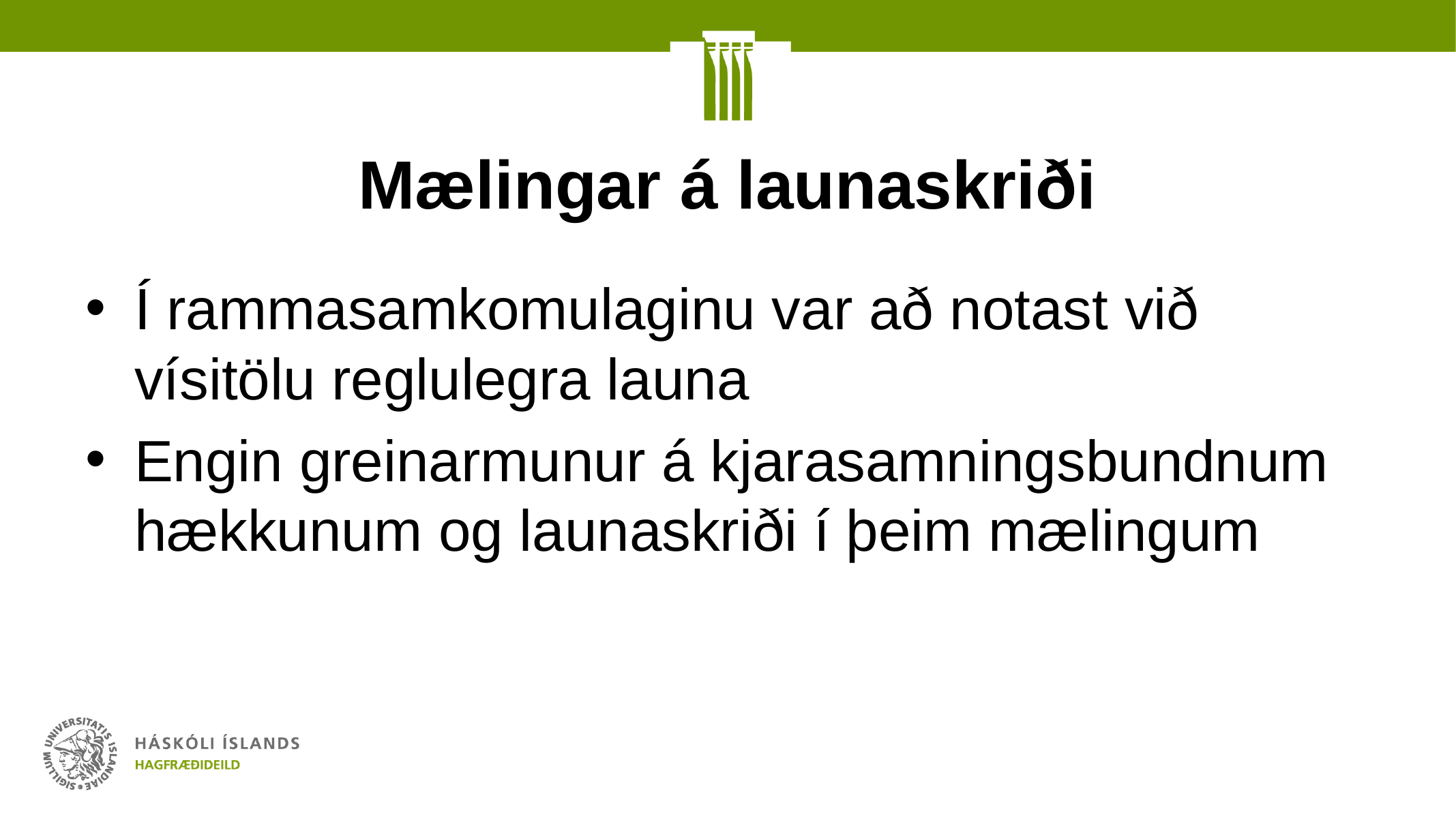

# Mælingar á launaskriði
Í rammasamkomulaginu var að notast við vísitölu reglulegra launa
Engin greinarmunur á kjarasamningsbundnum hækkunum og launaskriði í þeim mælingum